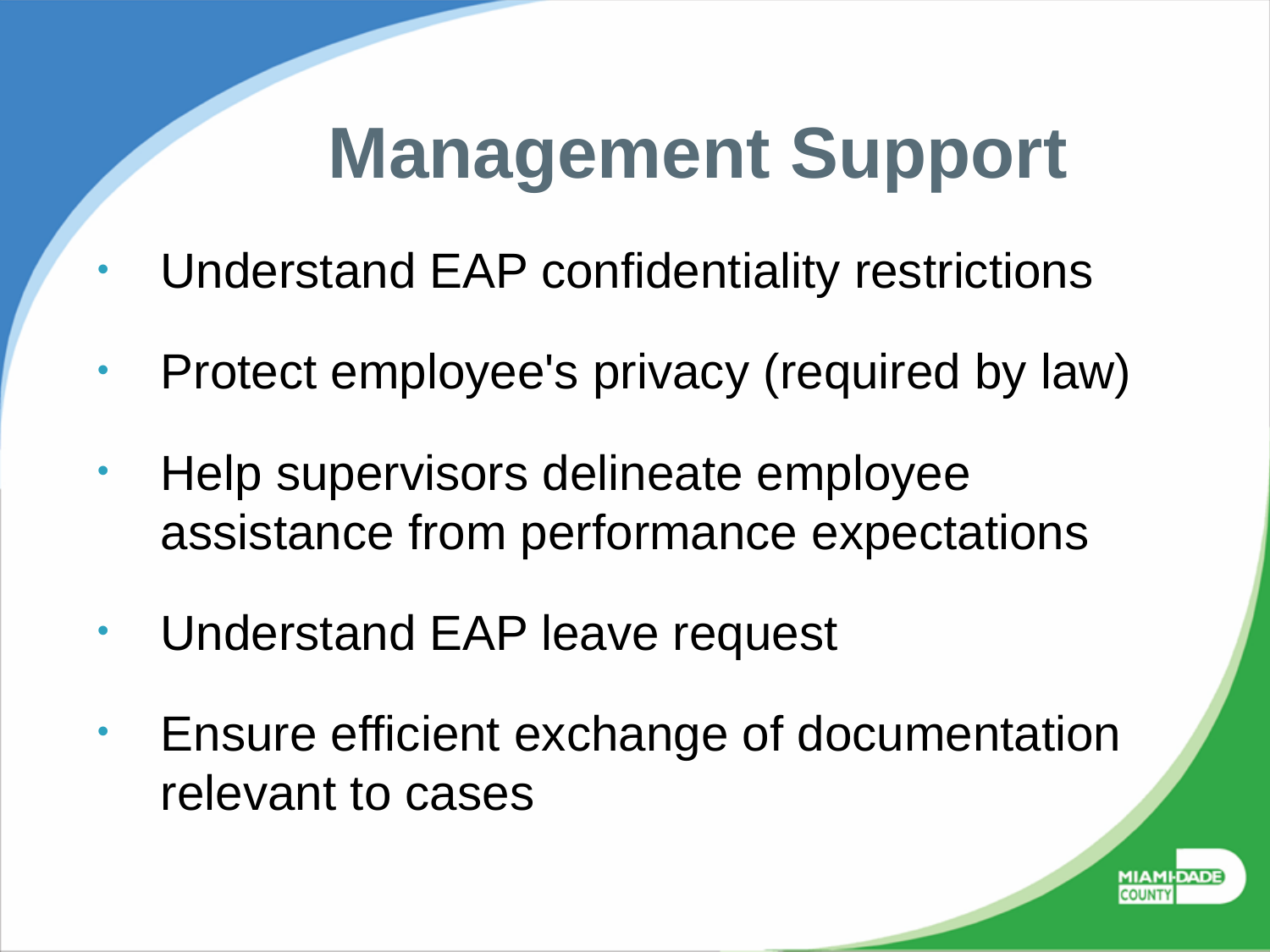

# Management Support
Understand EAP confidentiality restrictions
Protect employee's privacy (required by law)
Help supervisors delineate employee assistance from performance expectations
Understand EAP leave request
Ensure efficient exchange of documentation relevant to cases